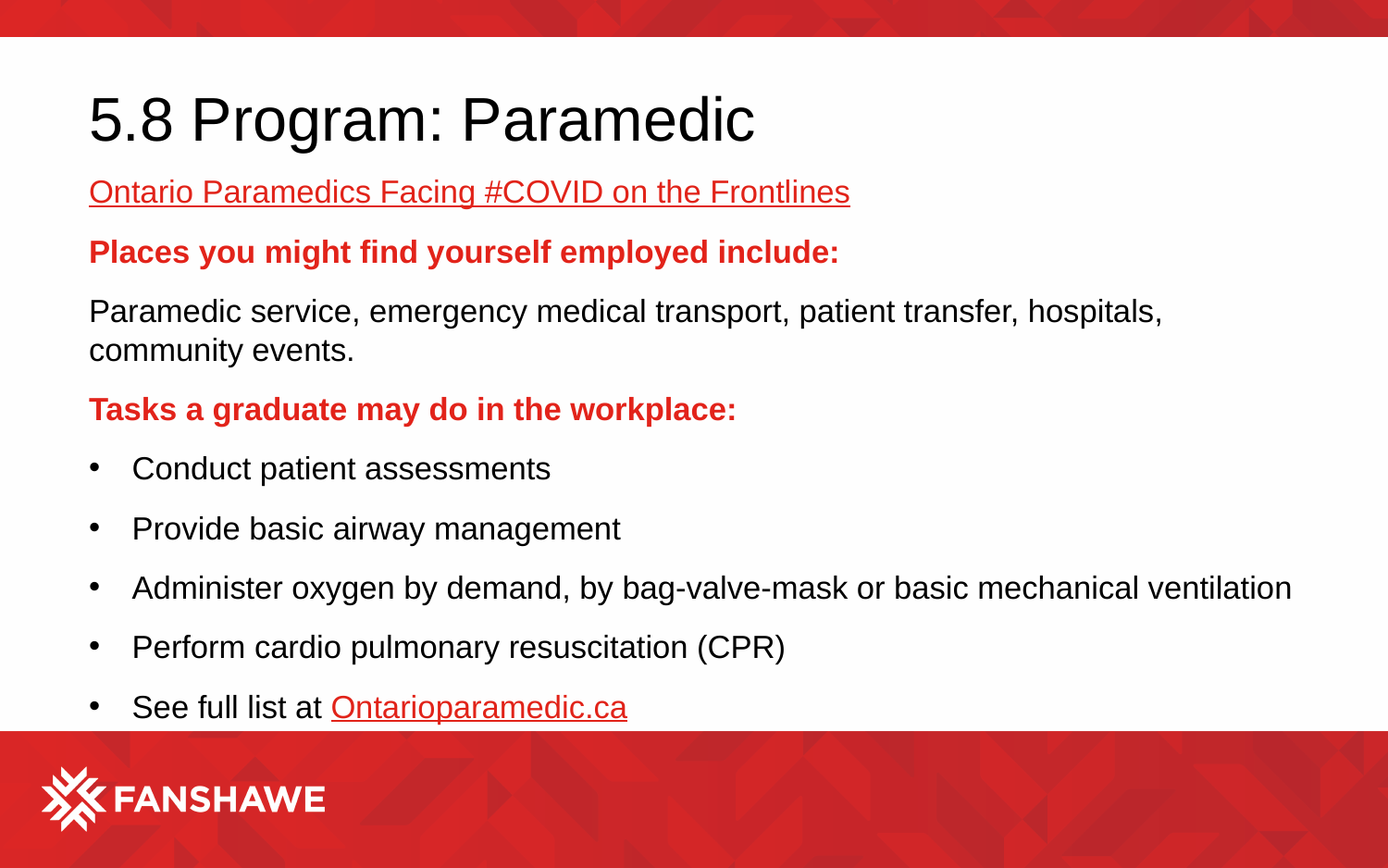

# 5.8 Program: Paramedic
Ontario Paramedics Facing #COVID on the Frontlines
Places you might find yourself employed include:
Paramedic service, emergency medical transport, patient transfer, hospitals, community events.
Tasks a graduate may do in the workplace:
Conduct patient assessments
Provide basic airway management
Administer oxygen by demand, by bag-valve-mask or basic mechanical ventilation
Perform cardio pulmonary resuscitation (CPR)
See full list at Ontarioparamedic.ca